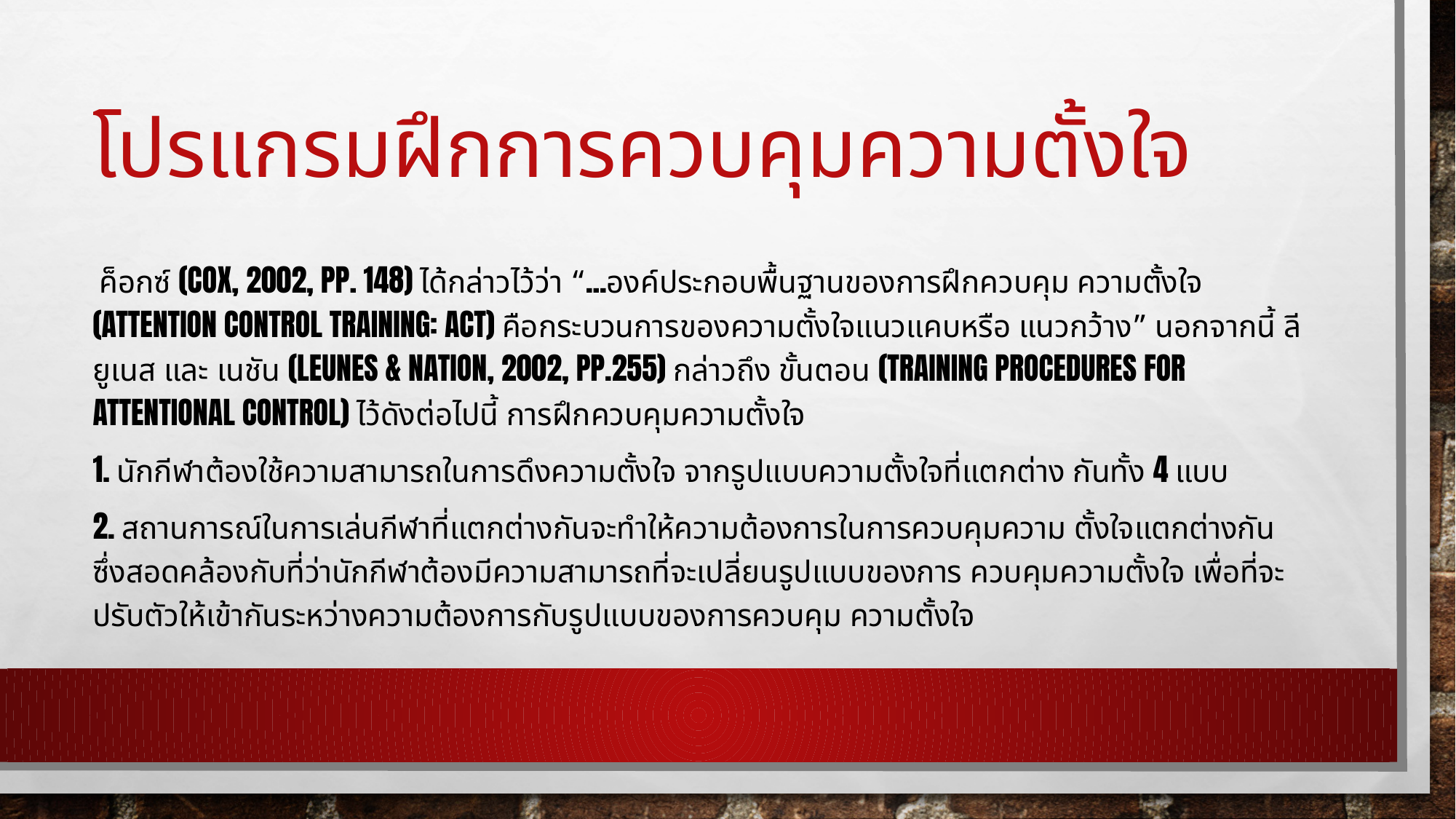

# โปรแกรมฝึกการควบคุมความตั้งใจ
 ค็อกซ์ (Cox, 2002, pp. 148) ได้กล่าวไว้ว่า “...องค์ประกอบพื้นฐานของการฝึกควบคุม ความตั้งใจ (Attention Control Training: ACT) คือกระบวนการของความตั้งใจแนวแคบหรือ แนวกว้าง” นอกจากนี้ ลียูเนส และ เนชัน (LeUnes & Nation, 2002, pp.255) กล่าวถึง ขั้นตอน (Training Procedures for Attentional Control) ไว้ดังต่อไปนี้ การฝึกควบคุมความตั้งใจ
1. นักกีฬาต้องใช้ความสามารถในการดึงความตั้งใจ จากรูปแบบความตั้งใจที่แตกต่าง กันทั้ง 4 แบบ
2. สถานการณ์ในการเล่นกีฬาที่แตกต่างกันจะทำให้ความต้องการในการควบคุมความ ตั้งใจแตกต่างกัน ซึ่งสอดคล้องกับที่ว่านักกีฬาต้องมีความสามารถที่จะเปลี่ยนรูปแบบของการ ควบคุมความตั้งใจ เพื่อที่จะปรับตัวให้เข้ากันระหว่างความต้องการกับรูปแบบของการควบคุม ความตั้งใจ